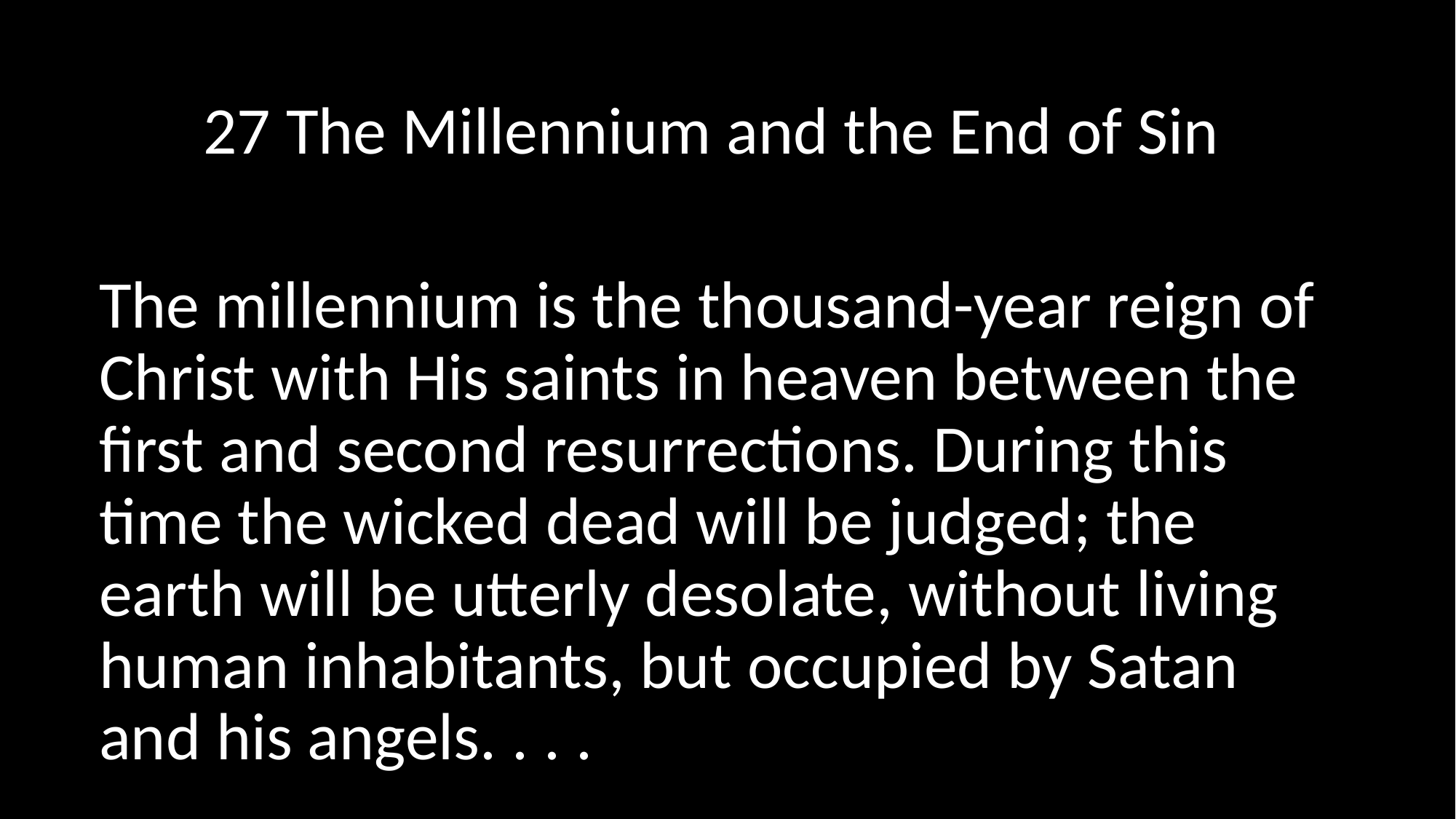

#

27 The Millennium and the End of Sin

The millennium is the thousand-year reign of Christ with His saints in heaven between the first and second resurrections. During this time the wicked dead will be judged; the earth will be utterly desolate, without living human inhabitants, but occupied by Satan and his angels. . . .